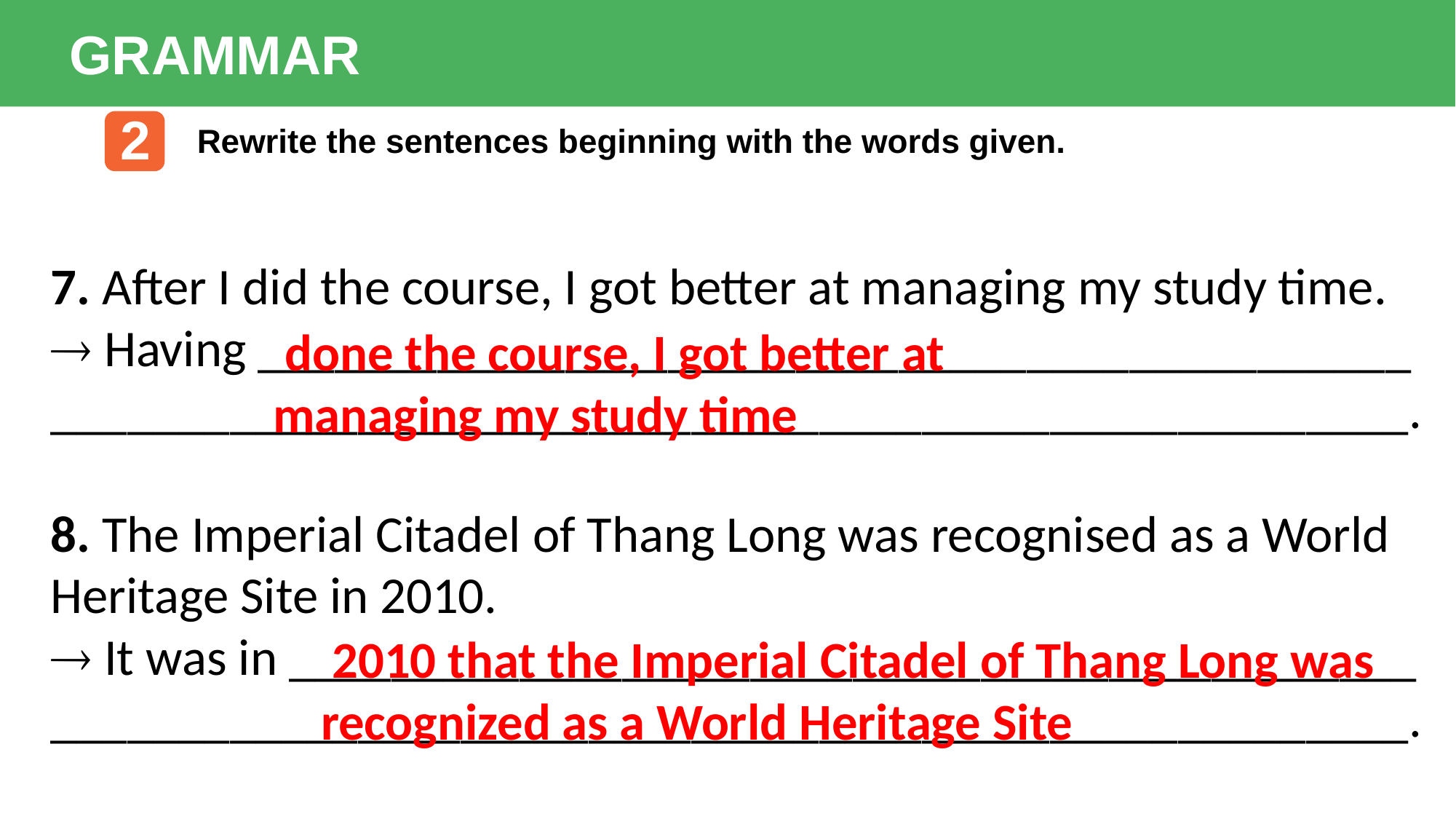

GRAMMAR
2

Rewrite the sentences beginning with the words given.
7. After I did the course, I got better at managing my study time.
→ Having _____________________________________________
_____________________________________________________.
8. The Imperial Citadel of Thang Long was recognised as a World Heritage Site in 2010.
→ It was in ____________________________________________
_____________________________________________________.
 done the course, I got better at managing my study time
 2010 that the Imperial Citadel of Thang Long was recognized as a World Heritage Site